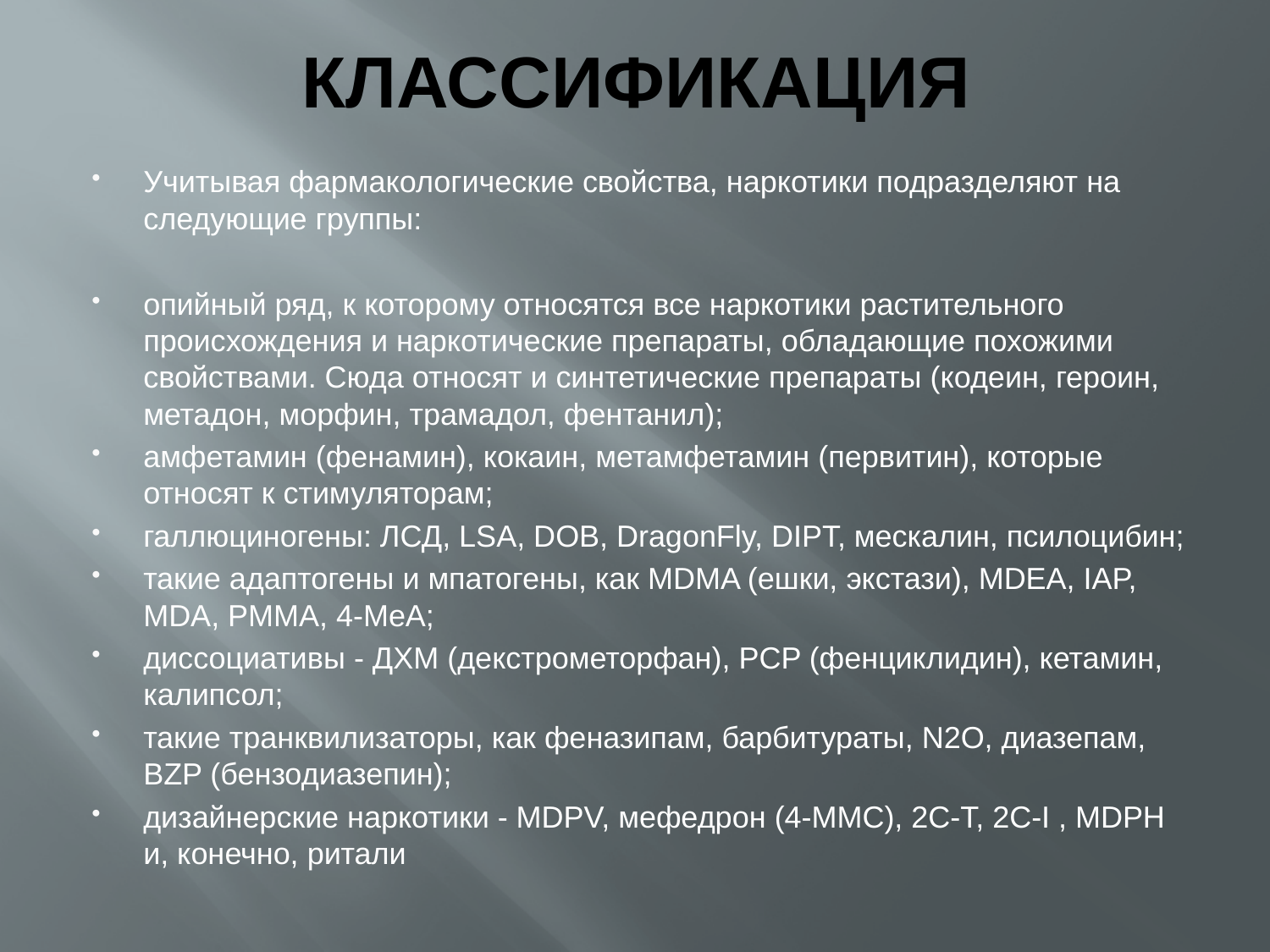

# КЛАССИФИКАЦИЯ
Учитывая фармакологические свойства, наркотики подразделяют на следующие группы:

опийный ряд, к которому относятся все наркотики растительного происхождения и наркотические препараты, обладающие похожими свойствами. Сюда относят и синтетические препараты (кодеин, героин, метадон, морфин, трамадол, фентанил);
амфетамин (фенамин), кокаин, метамфетамин (первитин), которые относят к стимуляторам;
галлюциногены: ЛСД, LSA, DOB, DragonFly, DIPT, мескалин, псилоцибин;
такие адаптогены и мпатогены, как MDMA (ешки, экстази), MDEA, IAP, MDA, PMMA, 4-MeA;
диссоциативы - ДХМ (декстрометорфан), PCP (фенциклидин), кетамин, калипсол;
такие транквилизаторы, как феназипам, барбитураты, N2O, диазепам, BZP (бензодиазепин);
дизайнерские наркотики - MDPV, мефедрон (4-MMC), 2C-T, 2C-I , MDPH и, конечно, ритали